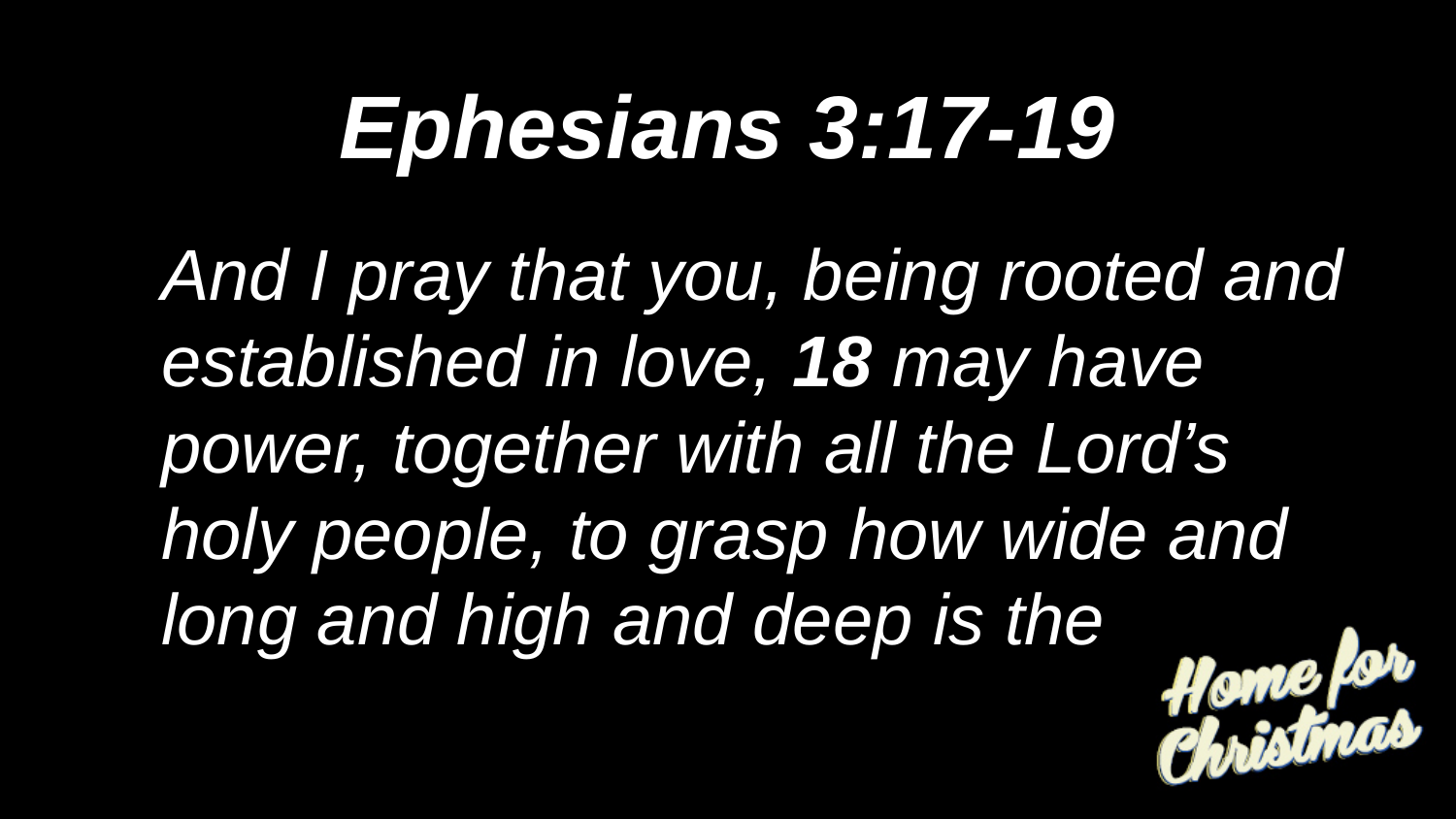

# Ephesians 3:17-19
And I pray that you, being rooted and established in love, 18 may have power, together with all the Lord’s holy people, to grasp how wide and long and high and deep is the